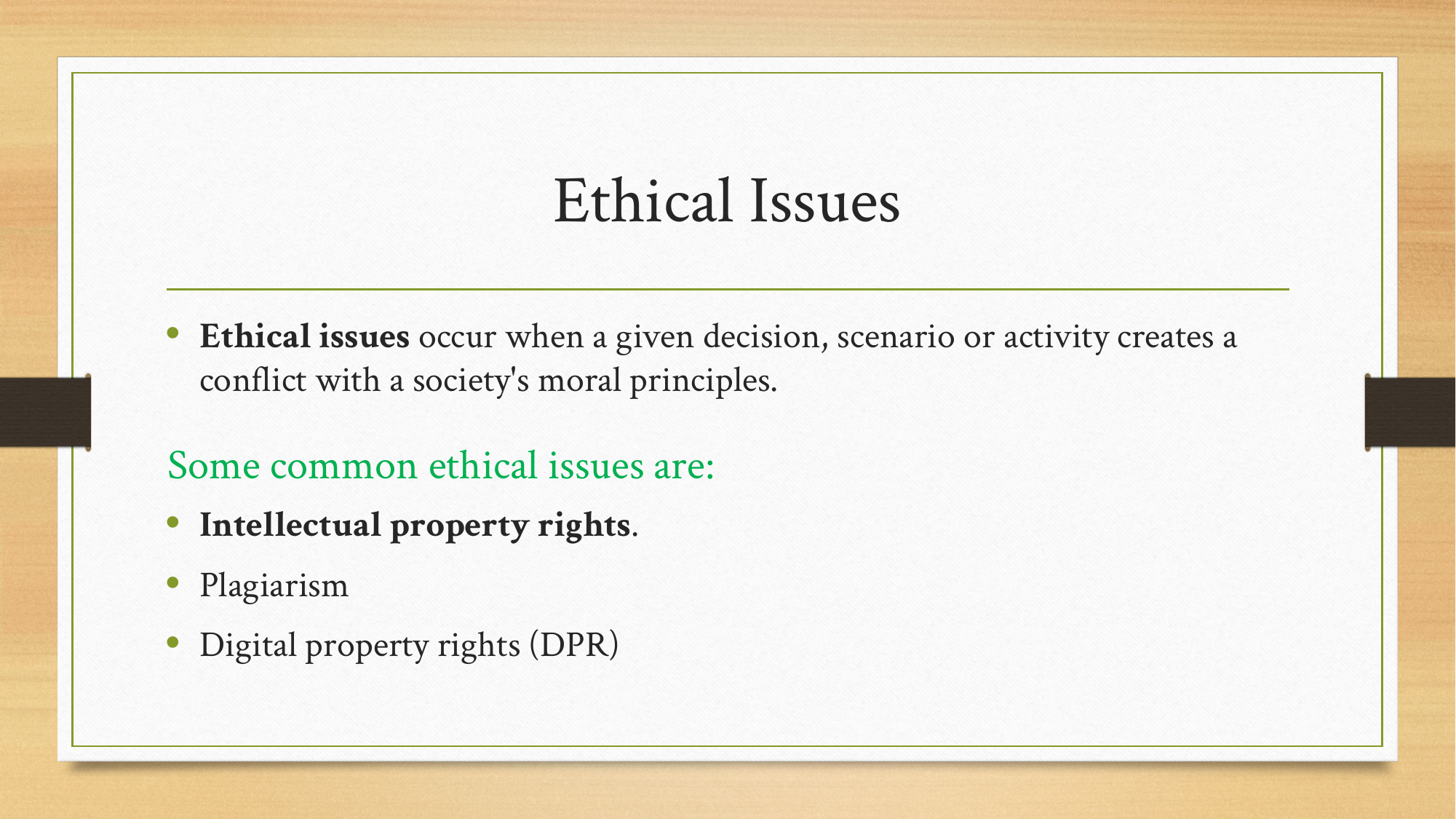

# Ethical Issues
Ethical issues occur when a given decision, scenario or activity creates a conflict with a society's moral principles.
Some common ethical issues are:
Intellectual property rights.
Plagiarism
Digital property rights (DPR)